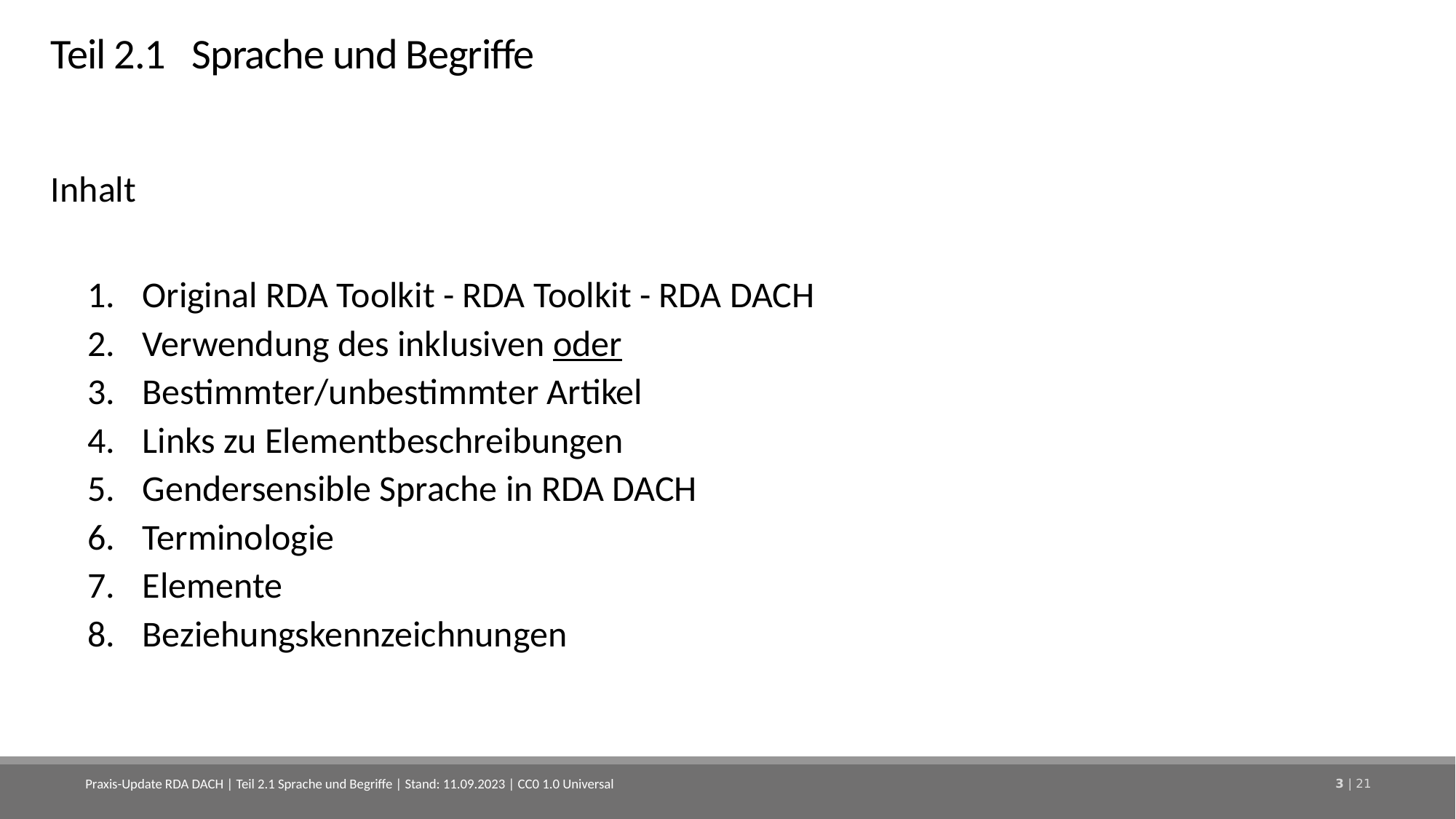

# Teil 2.1   Sprache und Begriffe

Inhalt

Original RDA Toolkit - RDA Toolkit - RDA DACH
Verwendung des inklusiven oder
Bestimmter/unbestimmter Artikel
Links zu Elementbeschreibungen
Gendersensible Sprache in RDA DACH
Terminologie
Elemente
Beziehungskennzeichnungen

Praxis-Update RDA DACH | Teil 2.1 Sprache und Begriffe | Stand: 11.09.2023 | CC0 1.0 Universal
3 | 21